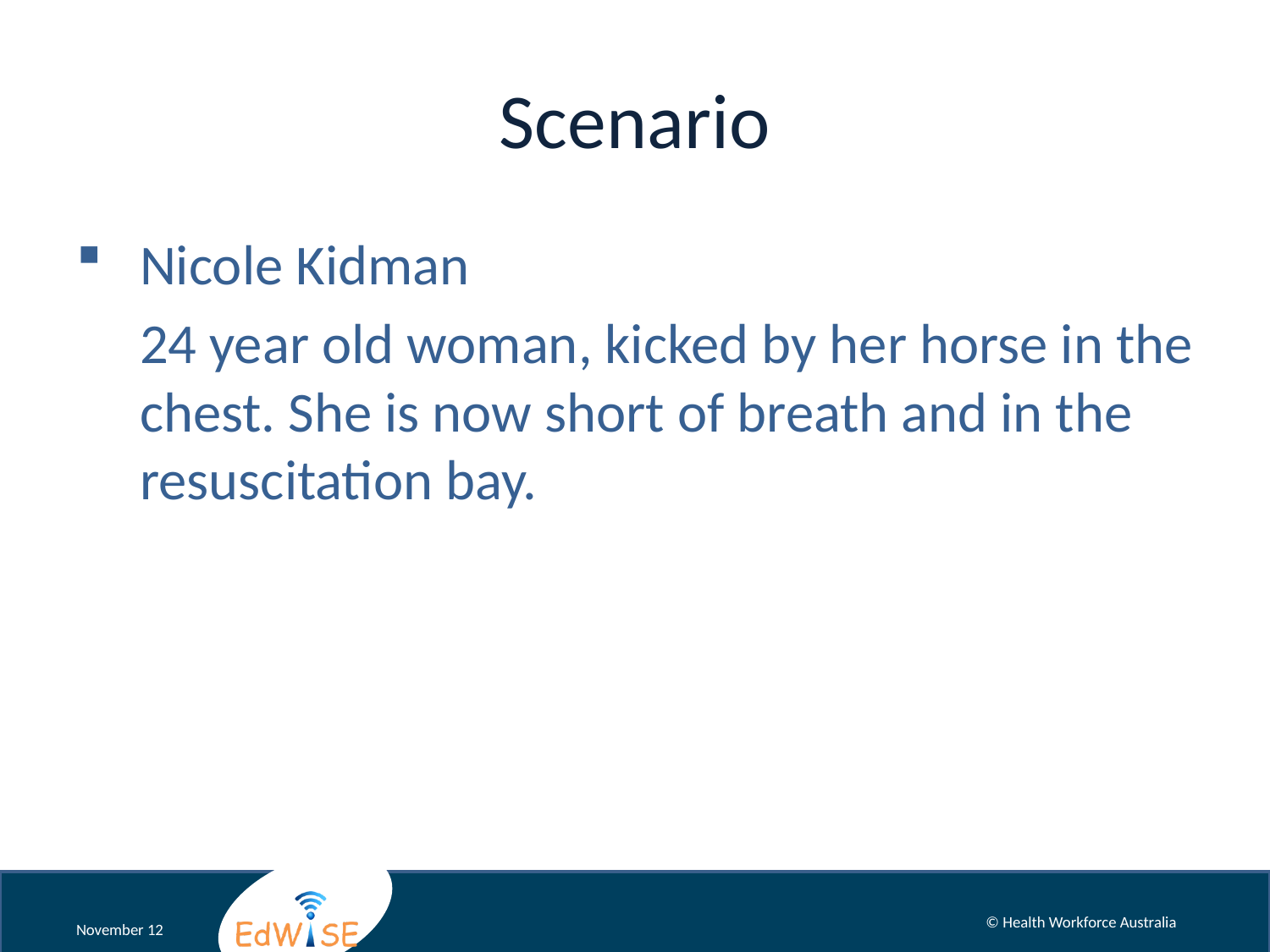

# Scenario
Nicole Kidman
	24 year old woman, kicked by her horse in the chest. She is now short of breath and in the resuscitation bay.
© Health Workforce Australia
November 12